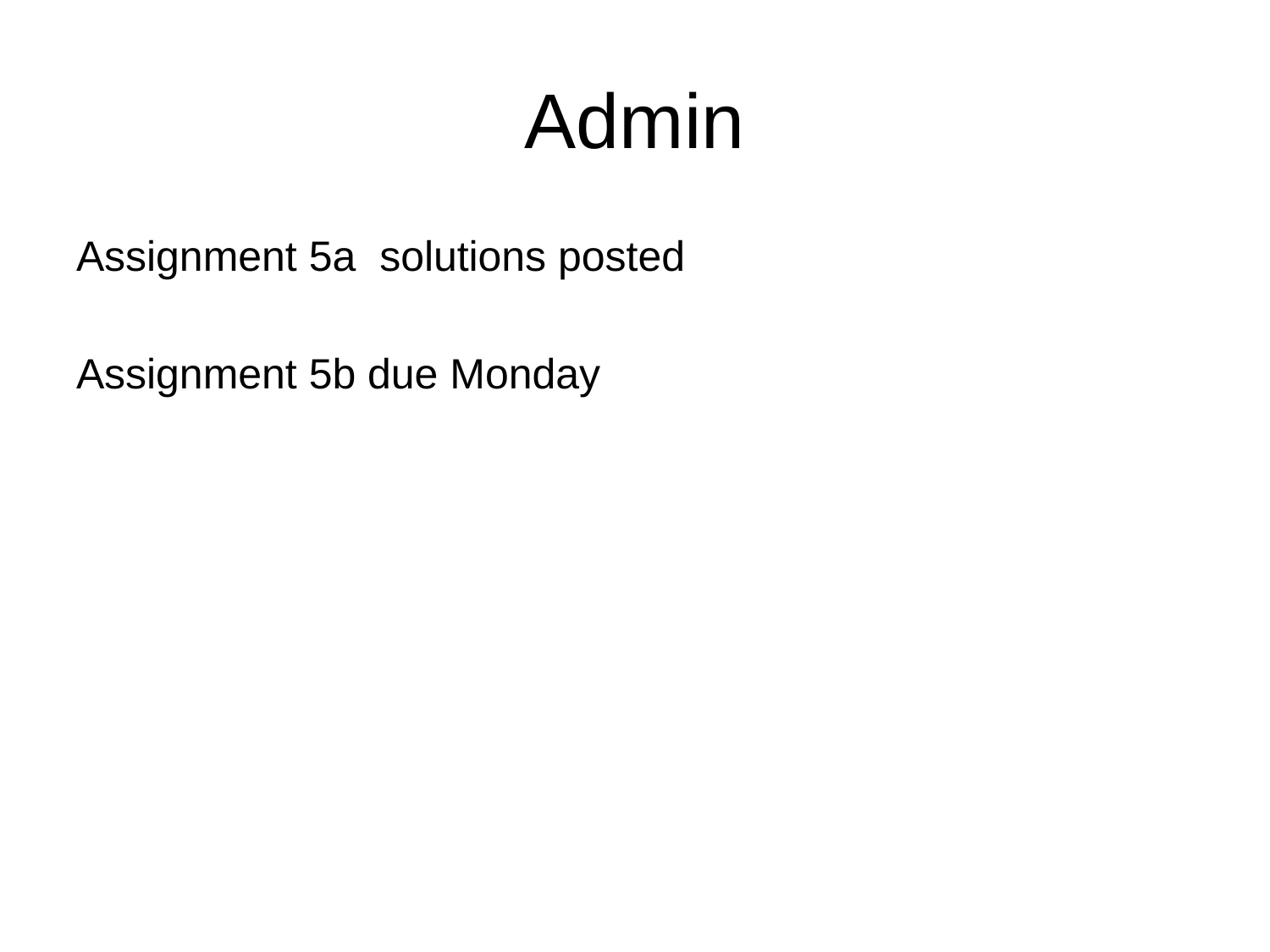

# Admin
Assignment 5a  solutions posted

Assignment 5b due Monday